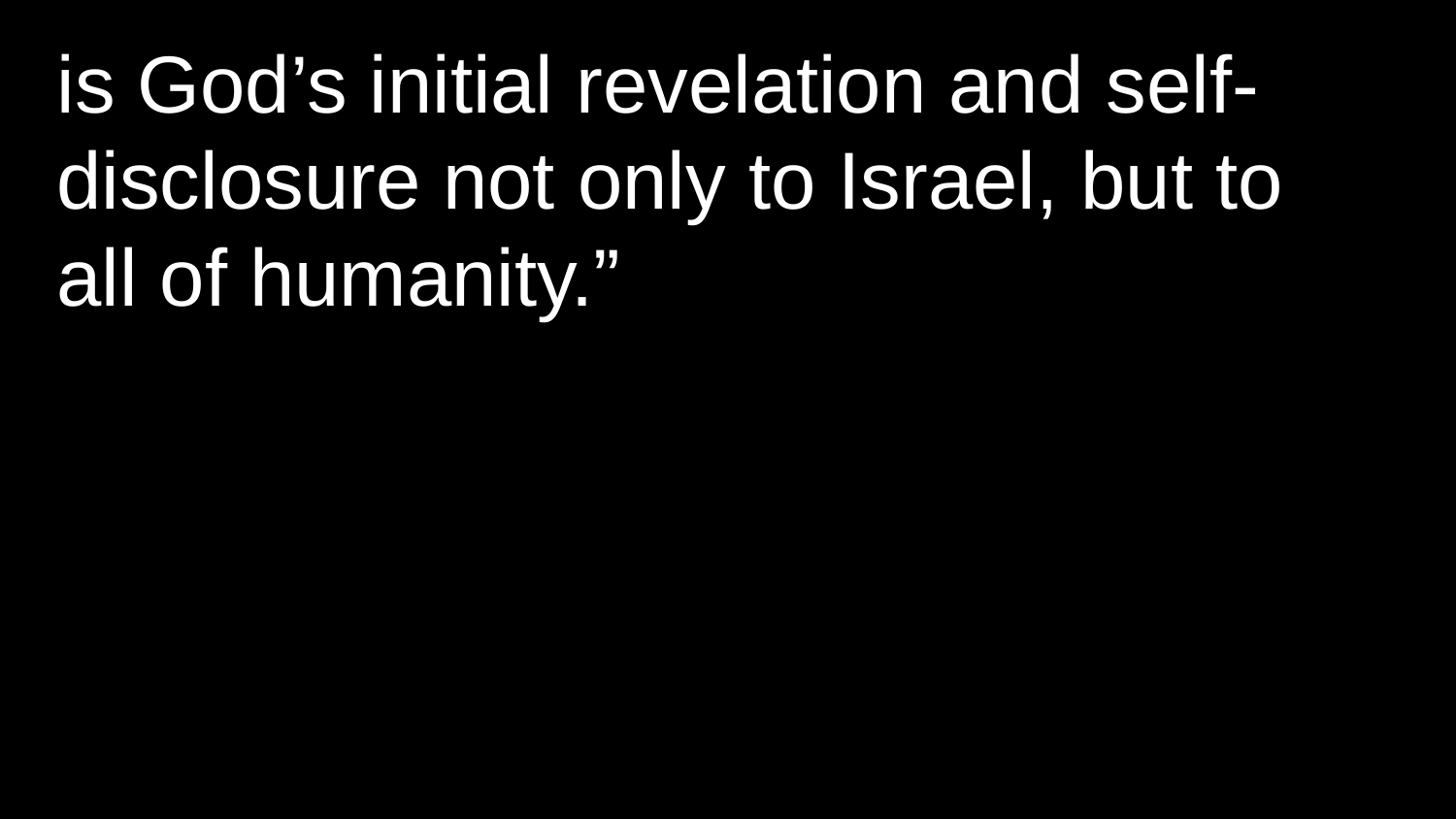

is God’s initial revelation and self-disclosure not only to Israel, but to all of humanity.”